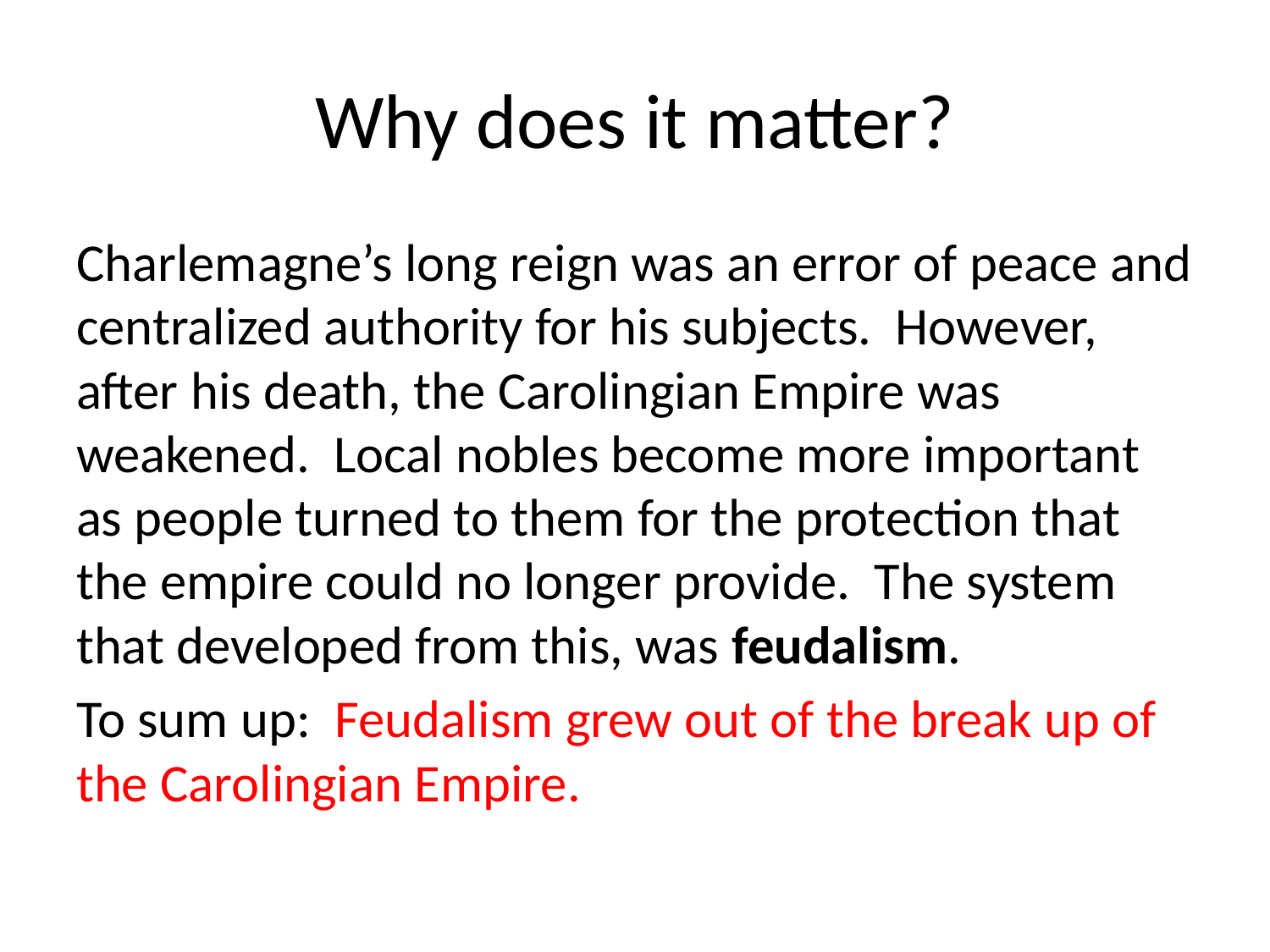

# Why does it matter?
Charlemagne’s long reign was an error of peace and centralized authority for his subjects.  However, after his death, the Carolingian Empire was weakened.  Local nobles become more important as people turned to them for the protection that the empire could no longer provide.  The system that developed from this, was feudalism.
To sum up:  Feudalism grew out of the break up of the Carolingian Empire.